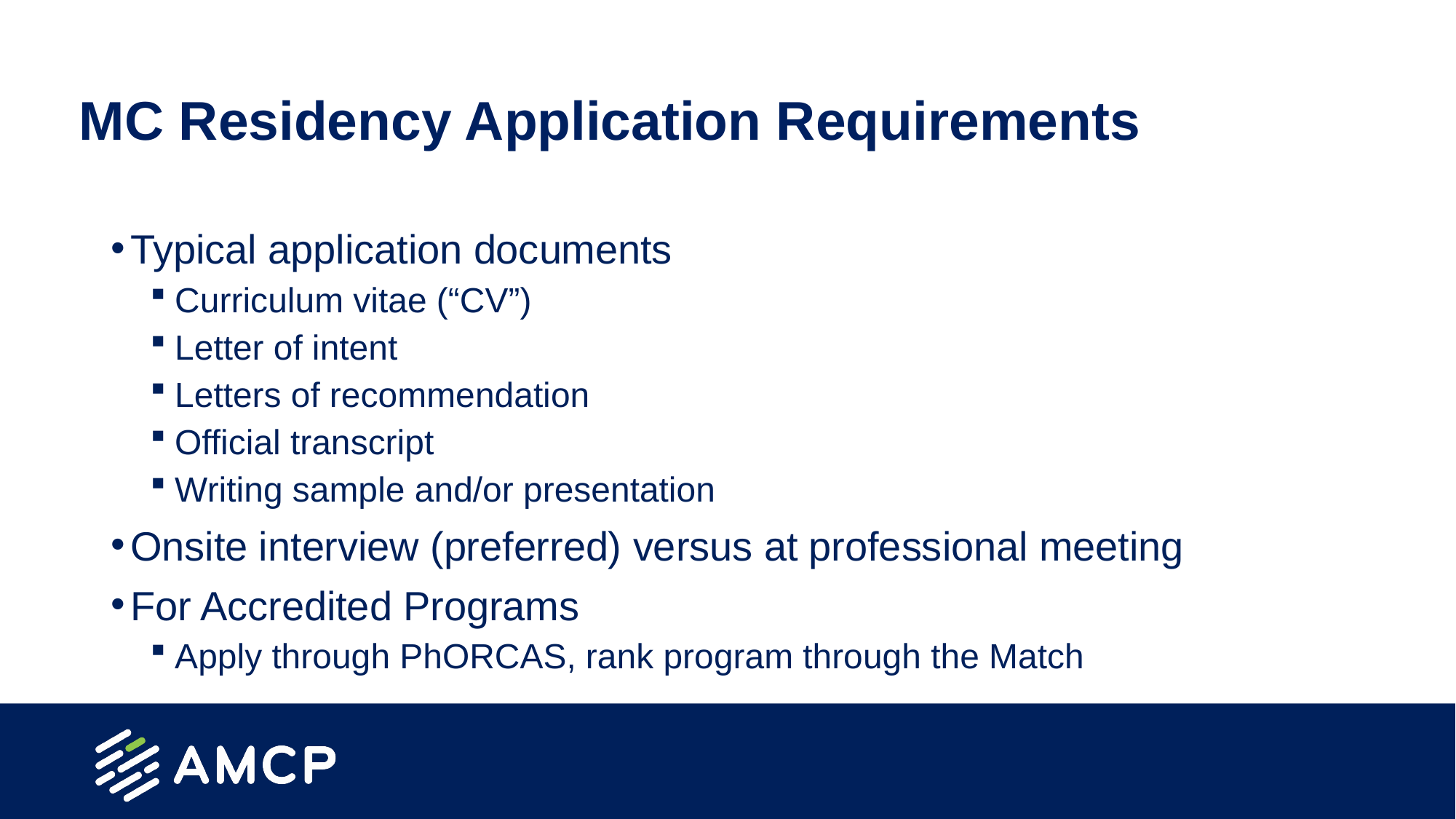

# MC Residency Application Requirements
Typical application documents
Curriculum vitae (“CV”)
Letter of intent
Letters of recommendation
Official transcript
Writing sample and/or presentation
Onsite interview (preferred) versus at professional meeting
For Accredited Programs
Apply through PhORCAS, rank program through the Match